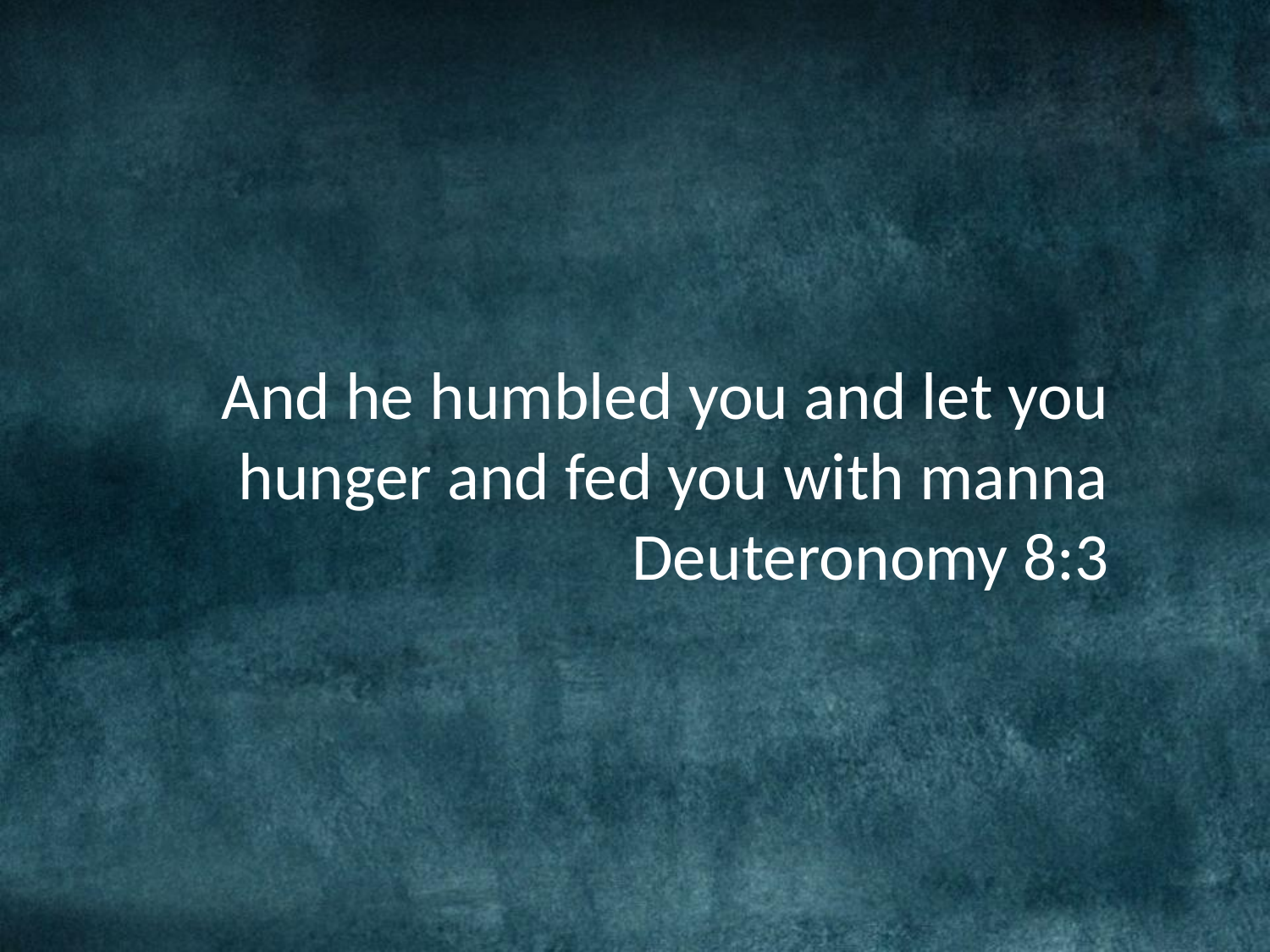

And he humbled you and let you hunger and fed you with manna
Deuteronomy 8:3